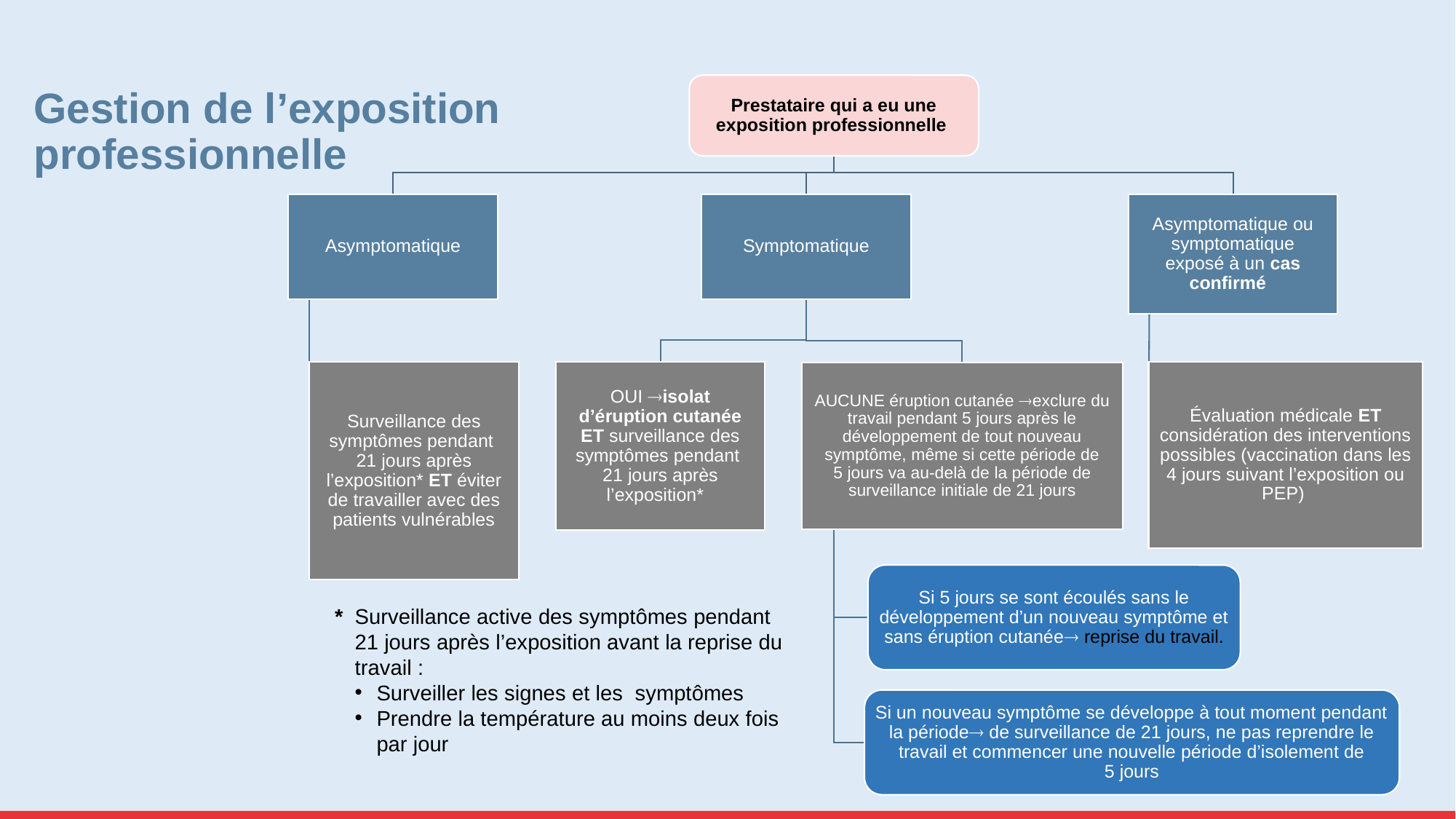

# Gestion de l’exposition professionnelle
Prestataire qui a eu une exposition professionnelle
Asymptomatique
Surveillance des symptômes pendant
21 jours après l’exposition* ET éviter de travailler avec des patients vulnérables
Symptomatique
OUI →isolat d’éruption cutanée ET surveillance des symptômes pendant
21 jours après l’exposition*
AUCUNE éruption cutanée →exclure du travail pendant 5 jours après le développement de tout nouveau symptôme, même si cette période de 5 jours va au-delà de la période de surveillance initiale de 21 jours
Si 5 jours se sont écoulés sans le développement d’un nouveau symptôme et sans éruption cutanée→ reprise du travail.
Si un nouveau symptôme se développe à tout moment pendant la période→ de surveillance de 21 jours, ne pas reprendre le travail et commencer une nouvelle période d’isolement de 5 jours
Asymptomatique ou symptomatique exposé à un cas confirmé
Évaluation médicale ET considération des interventions possibles (vaccination dans les 4 jours suivant l’exposition ou PEP)
*	Surveillance active des symptômes pendant 21 jours après l’exposition avant la reprise du travail :
Surveiller les signes et les  symptômes
Prendre la température au moins deux fois par jour